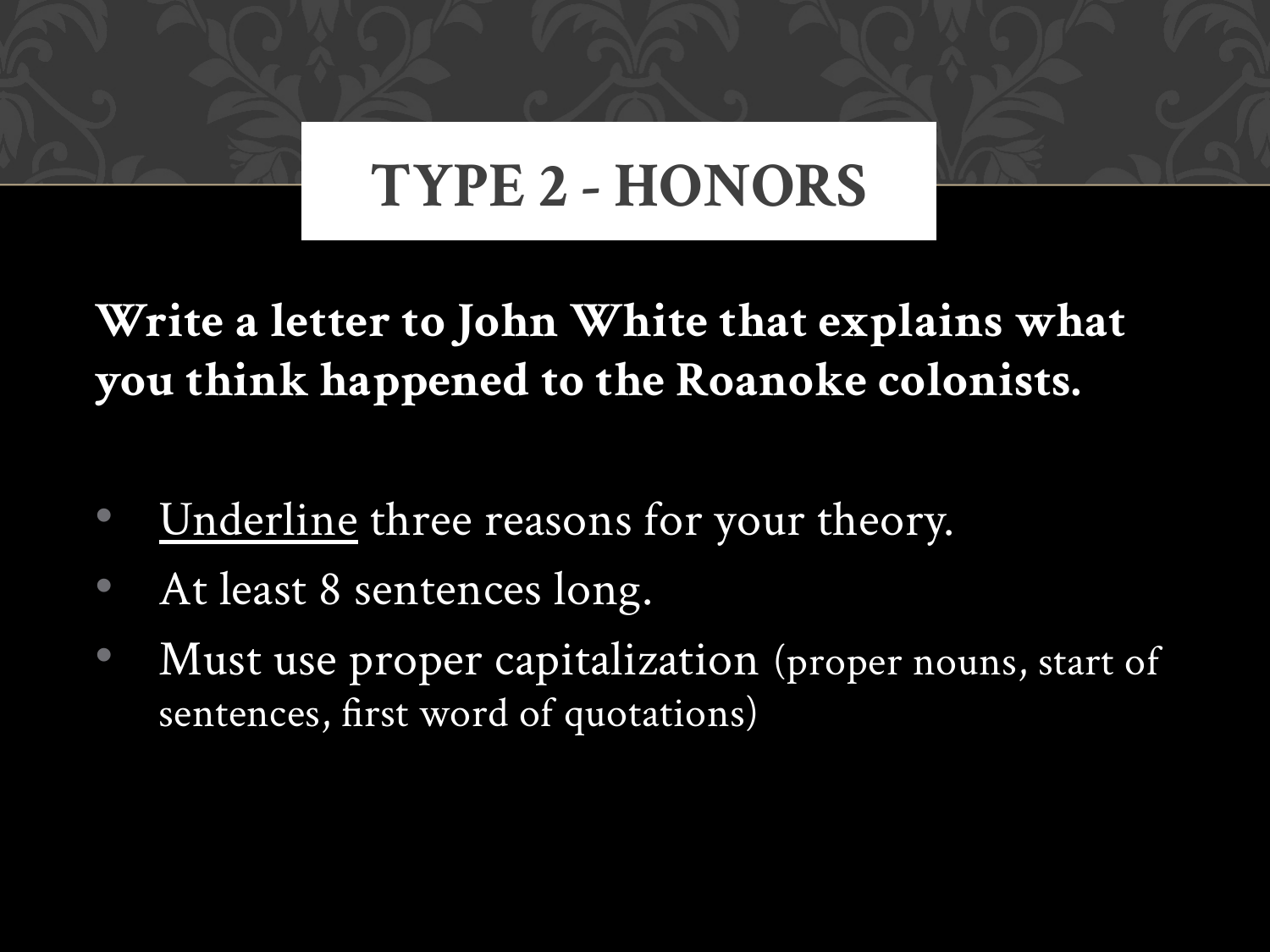

# Type 2 - honors
Write a letter to John White that explains what you think happened to the Roanoke colonists.

Underline three reasons for your theory.
At least 8 sentences long.
Must use proper capitalization (proper nouns, start of sentences, first word of quotations)